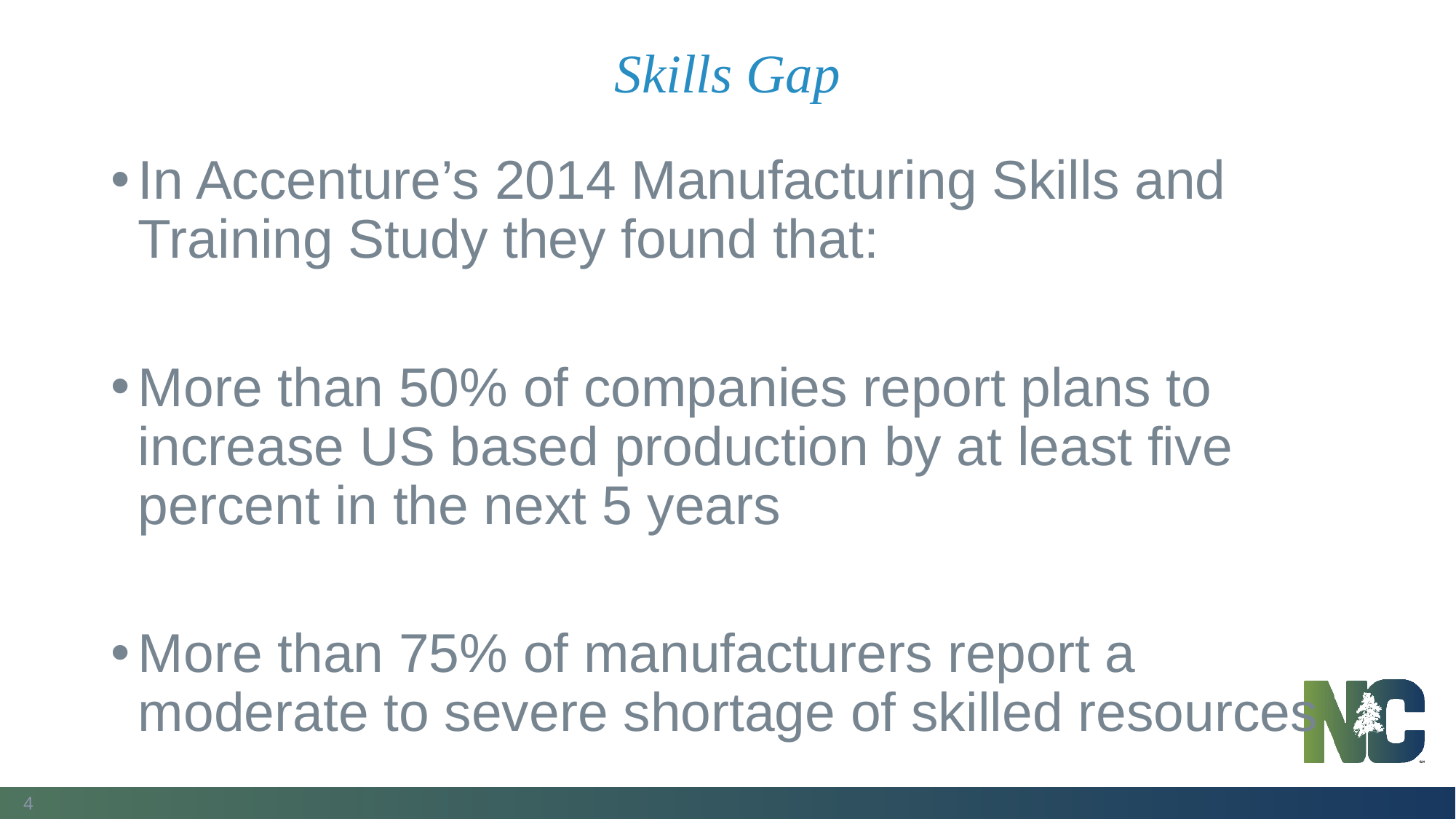

# Skills Gap
In Accenture’s 2014 Manufacturing Skills and Training Study they found that:

More than 50% of companies report plans to increase US based production by at least five percent in the next 5 years

More than 75% of manufacturers report a moderate to severe shortage of skilled resources

4